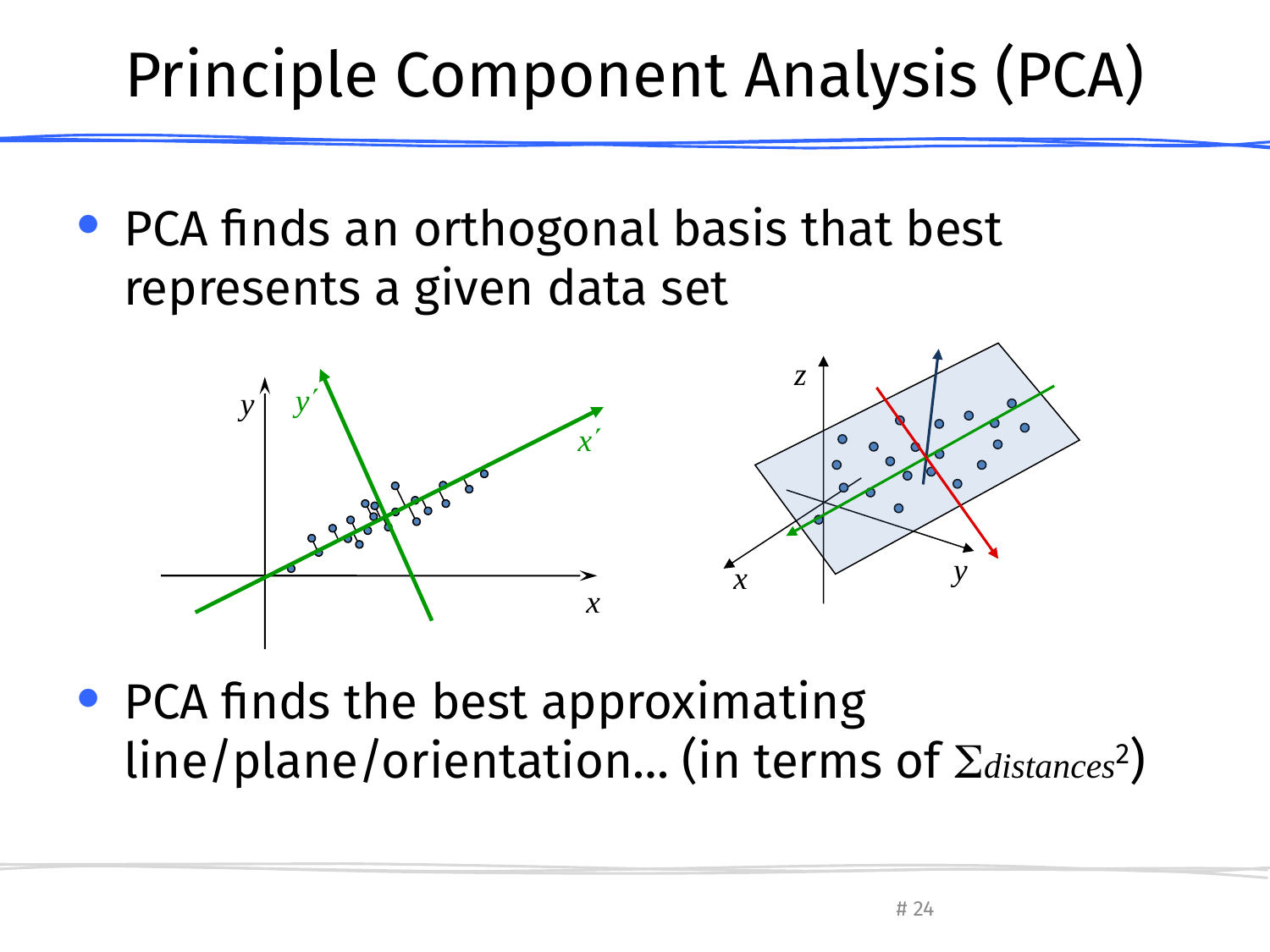

# Principle Component Analysis (PCA)
PCA finds an orthogonal basis that best represents a given data set

PCA finds the best approximating line/plane/orientation… (in terms of Σdistances2)

z

y
x

y′
y

x′

x

March 13, 2013
Olga Sorkine-Hornung
24